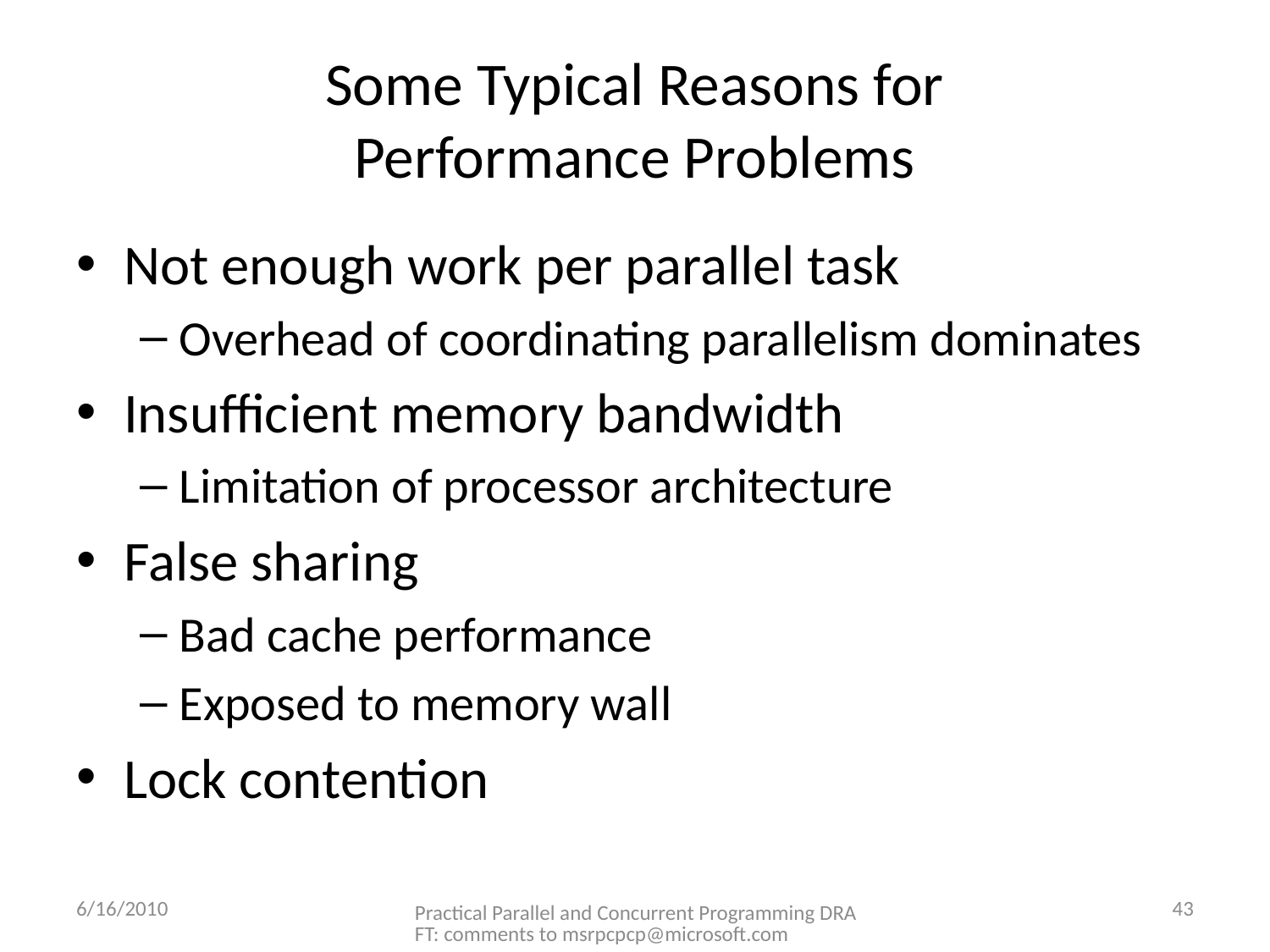

# Some Typical Reasons for Performance Problems
Not enough work per parallel task
Overhead of coordinating parallelism dominates
Insufficient memory bandwidth
Limitation of processor architecture
False sharing
Bad cache performance
Exposed to memory wall
Lock contention

6/16/2010
43
Practical Parallel and Concurrent Programming DRAFT: comments to msrpcpcp@microsoft.com